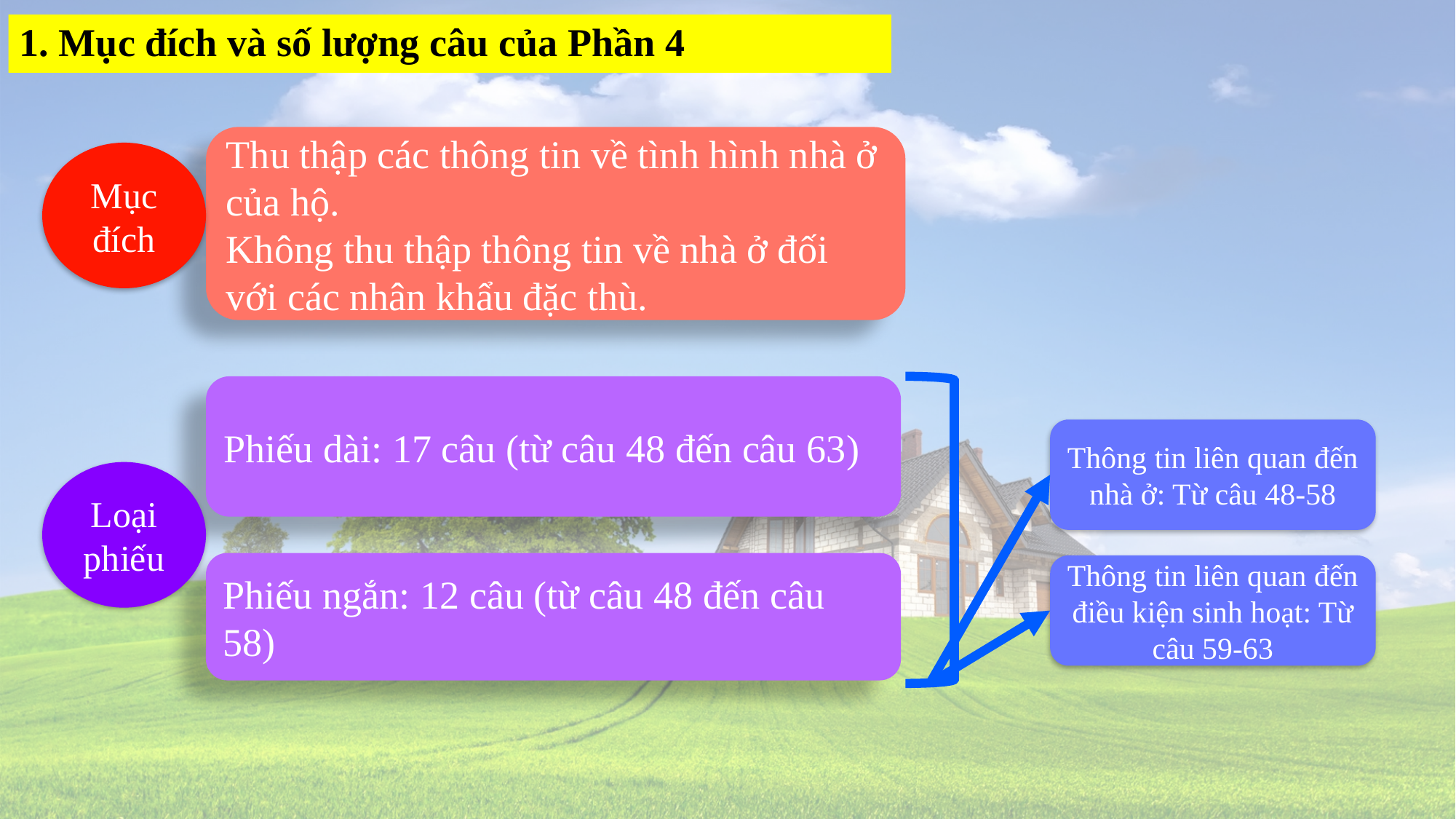

# 1. Mục đích và số lượng câu của Phần 4
Thu thập các thông tin về tình hình nhà ở của hộ.
Không thu thập thông tin về nhà ở đối với các nhân khẩu đặc thù.
Mục đích
Phiếu dài: 17 câu (từ câu 48 đến câu 63)

Thông tin liên quan đến nhà ở: Từ câu 48-58
Loại phiếu
Phiếu ngắn: 12 câu (từ câu 48 đến câu 58)
Thông tin liên quan đến điều kiện sinh hoạt: Từ câu 59-63